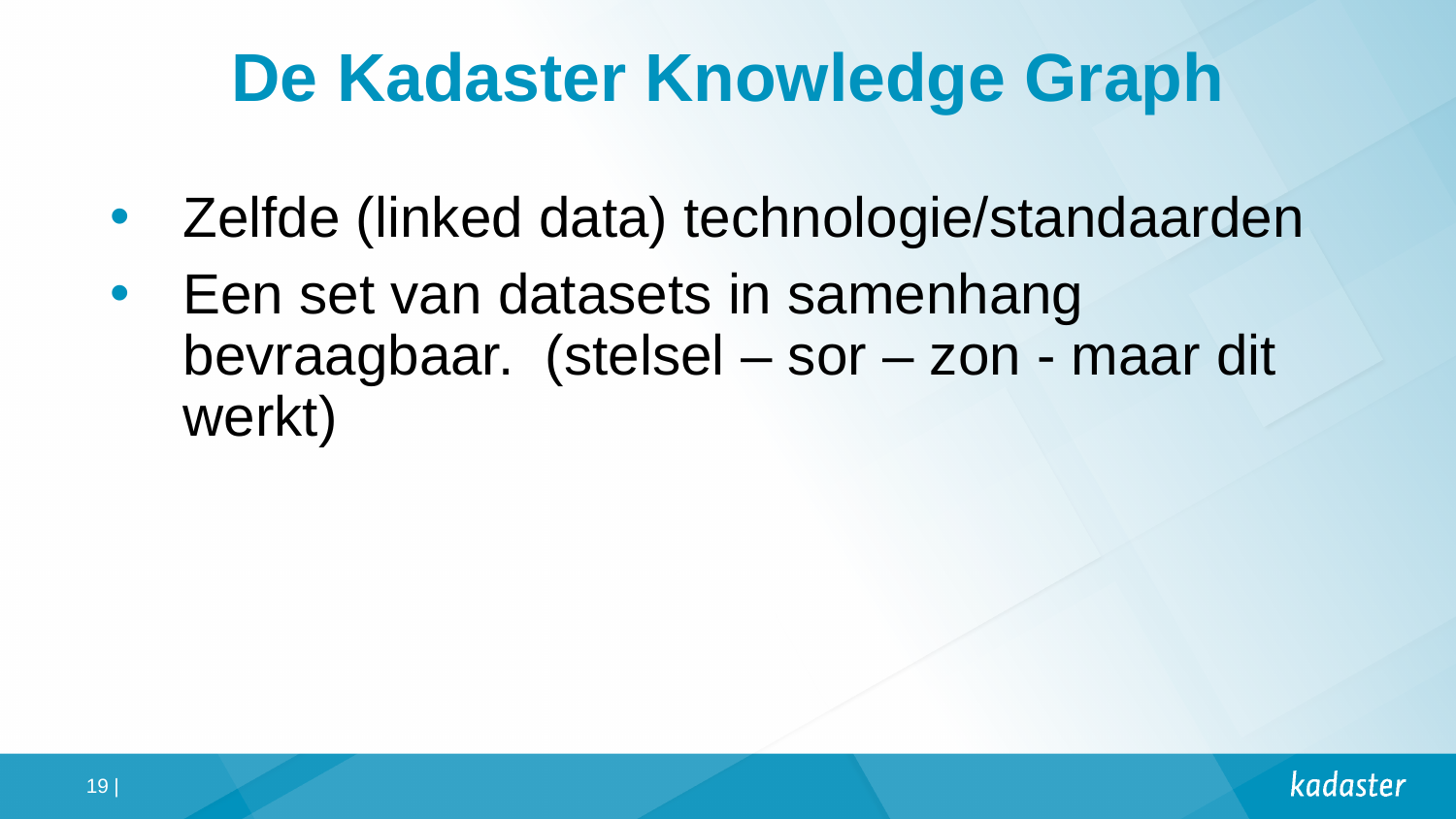

# De Kadaster Knowledge Graph
Zelfde (linked data) technologie/standaarden
Een set van datasets in samenhang bevraagbaar.  (stelsel – sor – zon - maar dit werkt)